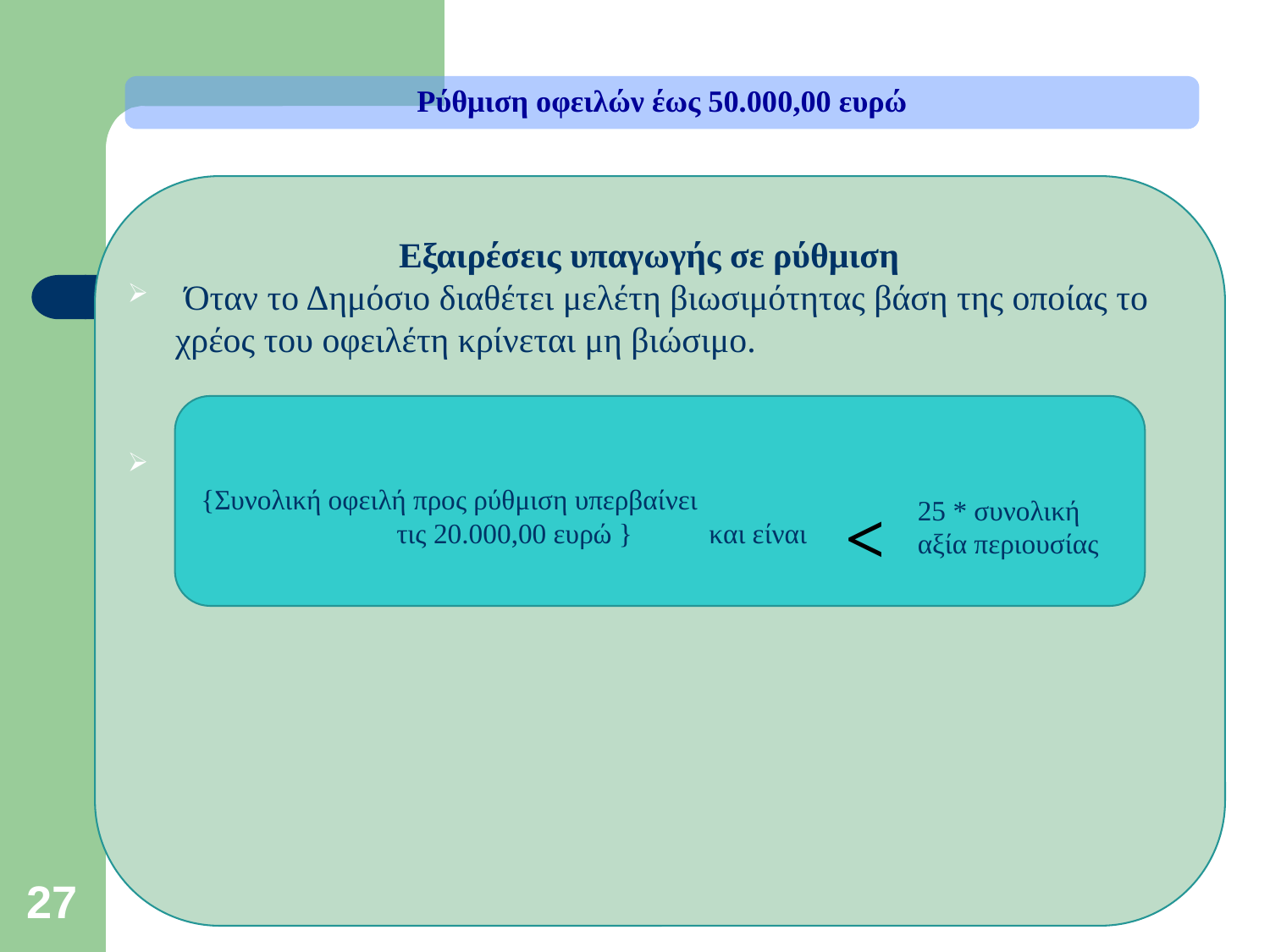

Ρύθμιση οφειλών έως 50.000,00 ευρώ

Εξαιρέσεις υπαγωγής σε ρύθμιση
 Όταν το Δημόσιο διαθέτει μελέτη βιωσιμότητας βάση της οποίας το χρέος του οφειλέτη κρίνεται μη βιώσιμο.

{Συνολική οφειλή προς ρύθμιση υπερβαίνει
                            τις 20.000,00 ευρώ }           και είναι

<
25 * συνολική αξία περιουσίας
27